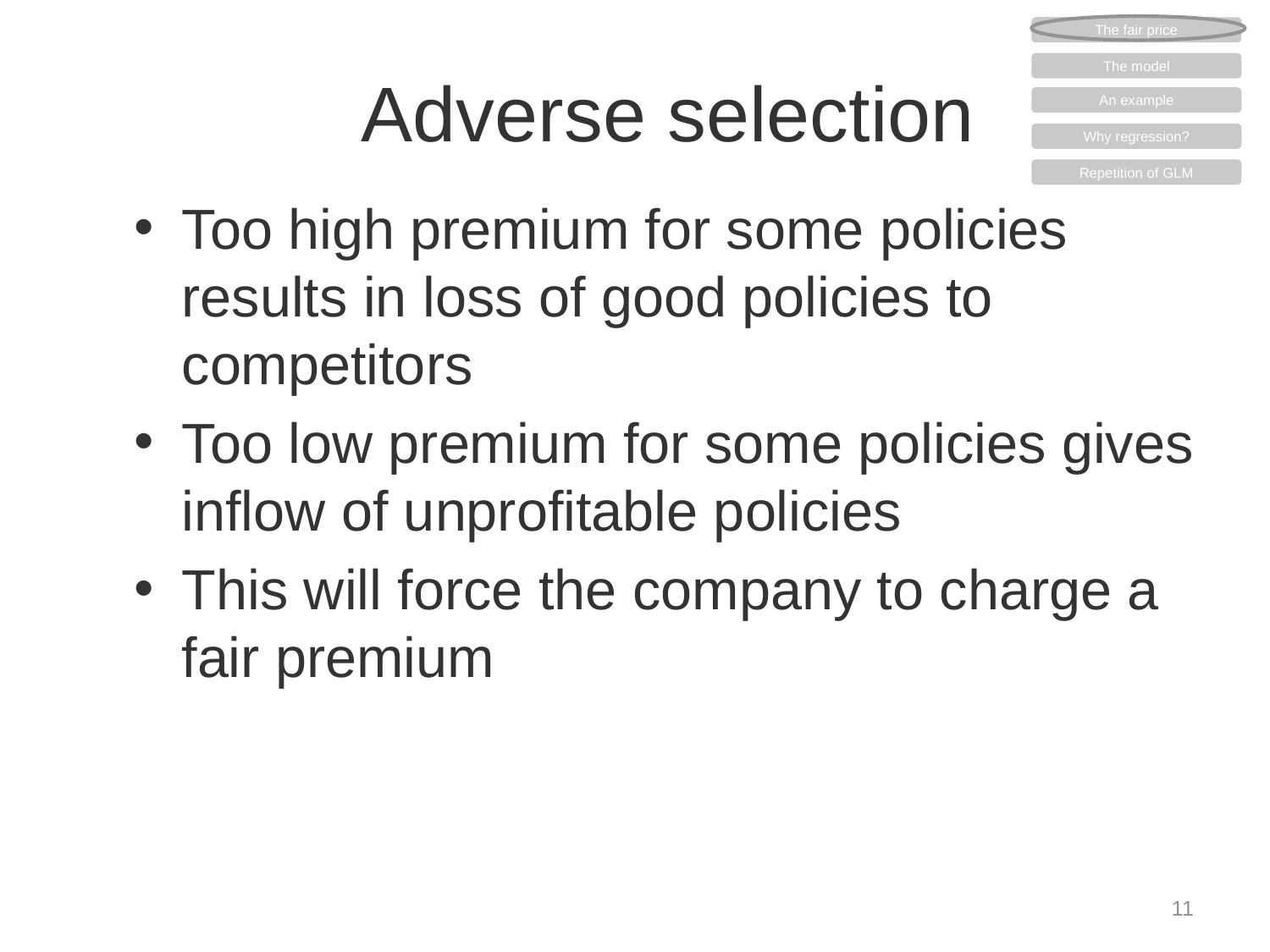

The fair price
The model
An example
Why regression?
Repetition of GLM
# Adverse selection
Too high premium for some policies results in loss of good policies to competitors
Too low premium for some policies gives inflow of unprofitable policies
This will force the company to charge a fair premium
11